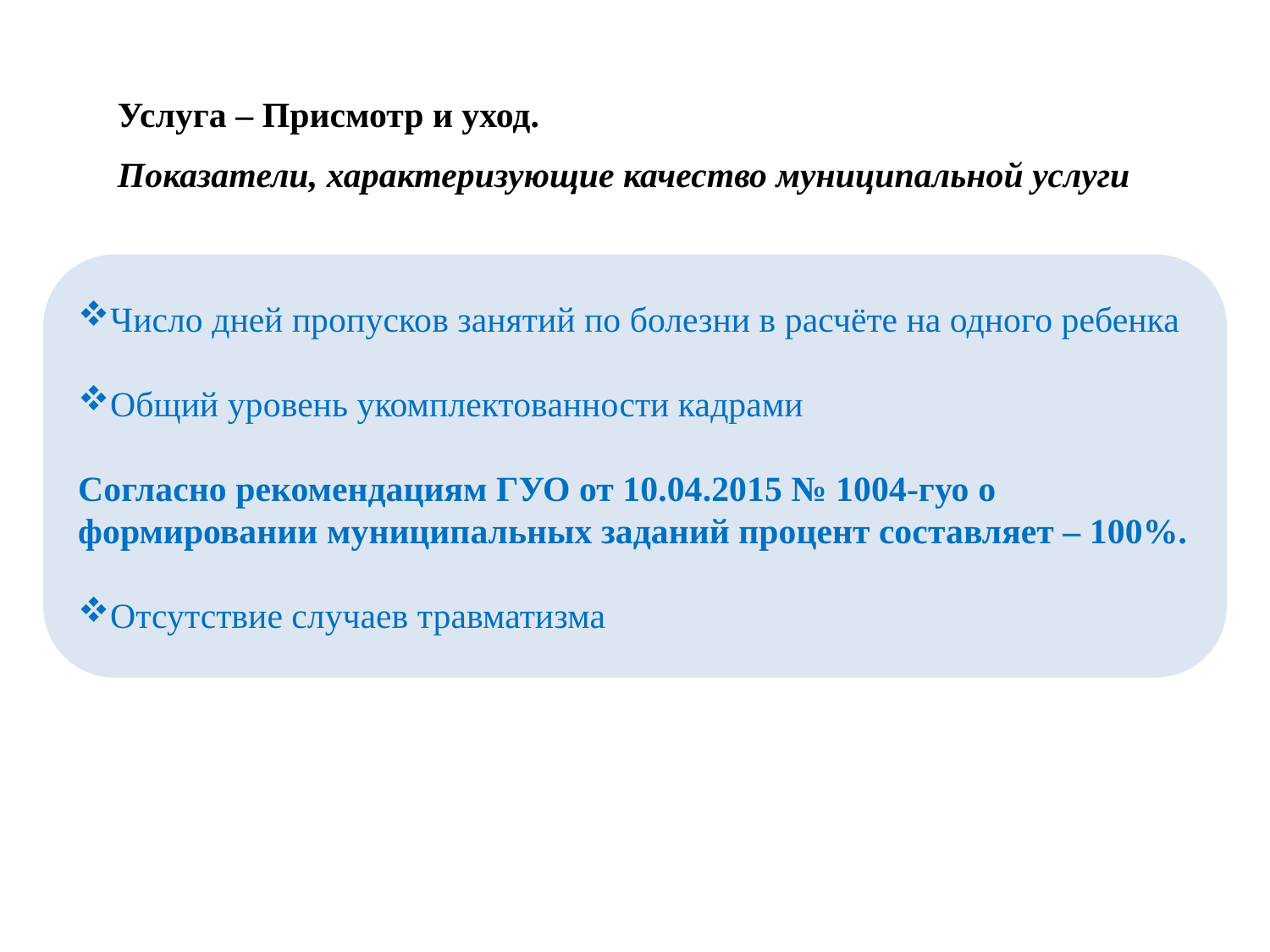

Услуга – Присмотр и уход.
Показатели, характеризующие качество муниципальной услуги
Число дней пропусков занятий по болезни в расчёте на одного ребенка

Общий уровень укомплектованности кадрами

Согласно рекомендациям ГУО от 10.04.2015 № 1004-гуо о формировании муниципальных заданий процент составляет – 100%.

Отсутствие случаев травматизма